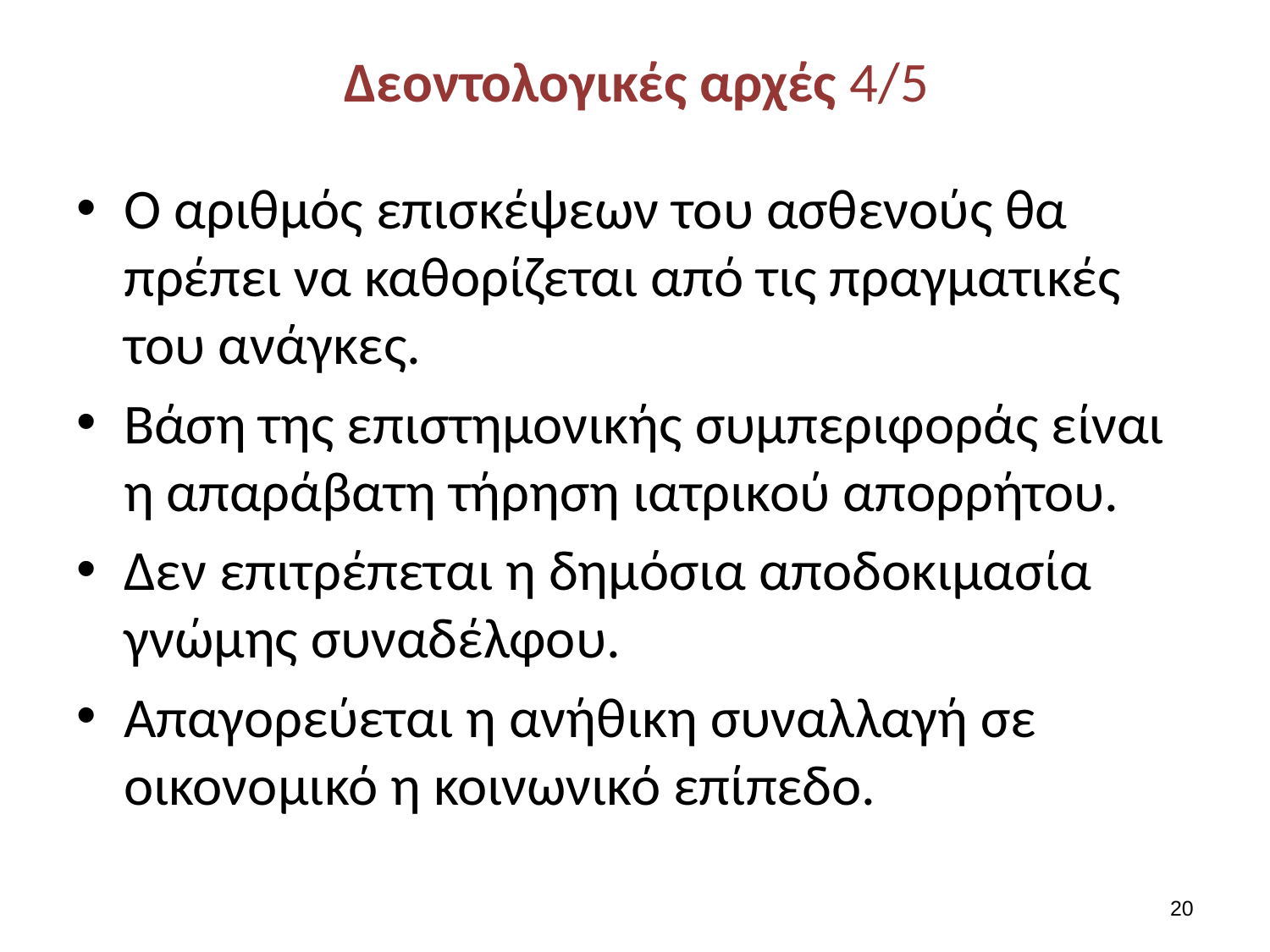

# Δεοντολογικές αρχές 4/5
Ο αριθμός επισκέψεων του ασθενούς θα πρέπει να καθορίζεται από τις πραγματικές του ανάγκες.
Βάση της επιστημονικής συμπεριφοράς είναι η απαράβατη τήρηση ιατρικού απορρήτου.
Δεν επιτρέπεται η δημόσια αποδοκιμασία γνώμης συναδέλφου.
Απαγορεύεται η ανήθικη συναλλαγή σε οικονομικό η κοινωνικό επίπεδο.
20